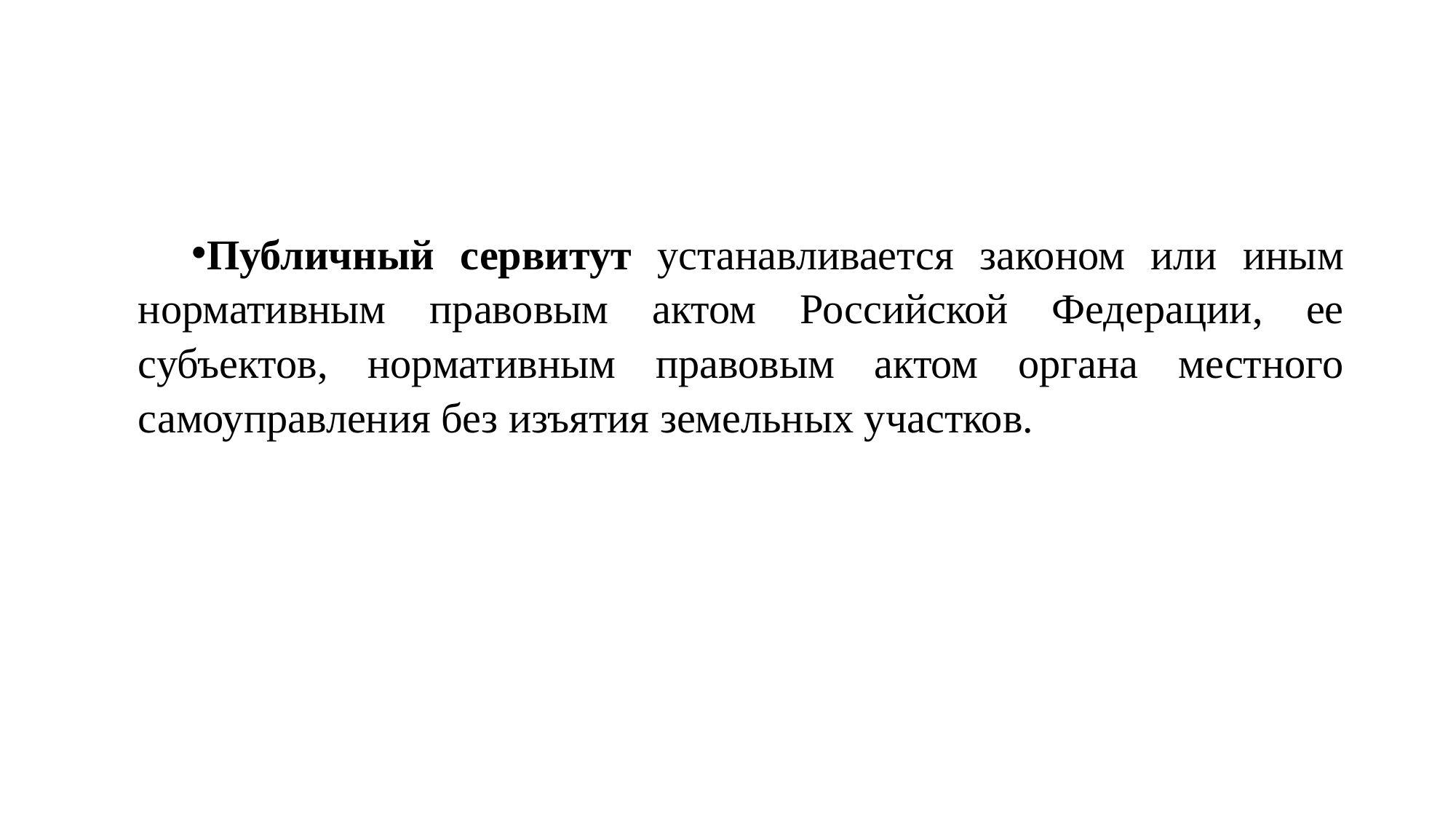

#
Публичный сервитут устанавливается законом или иным нормативным правовым актом Российской Федерации, ее субъектов, нормативным правовым актом органа местного самоуправления без изъятия земельных участков.